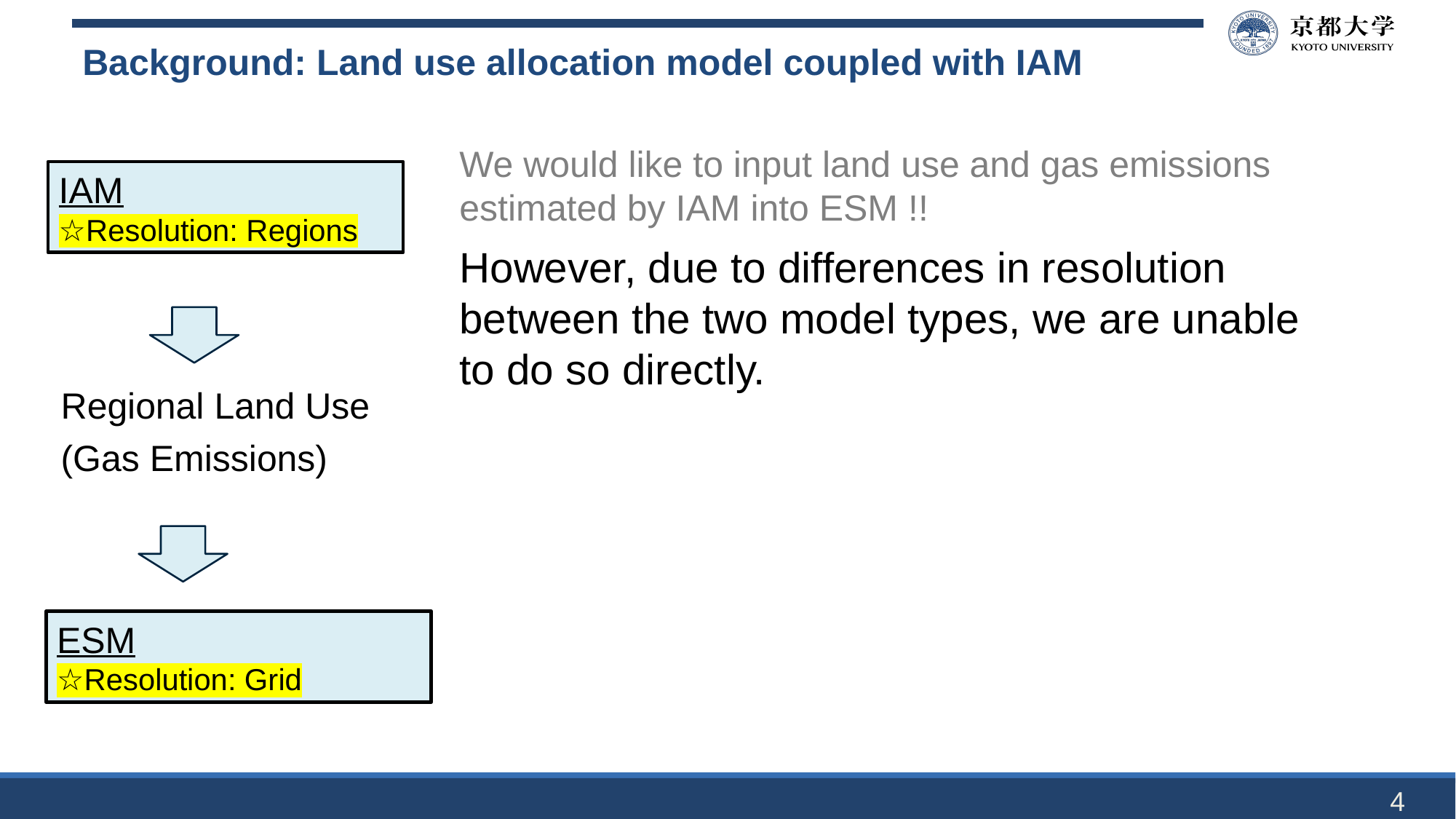

Background: Land use allocation model coupled with IAM
We would like to input land use and gas emissions estimated by IAM into ESM !!
IAM
☆Resolution: Regions
However, due to differences in resolution between the two model types, we are unable to do so directly.

Regional Land Use
(Gas Emissions)

ESM
☆Resolution: Grid
4